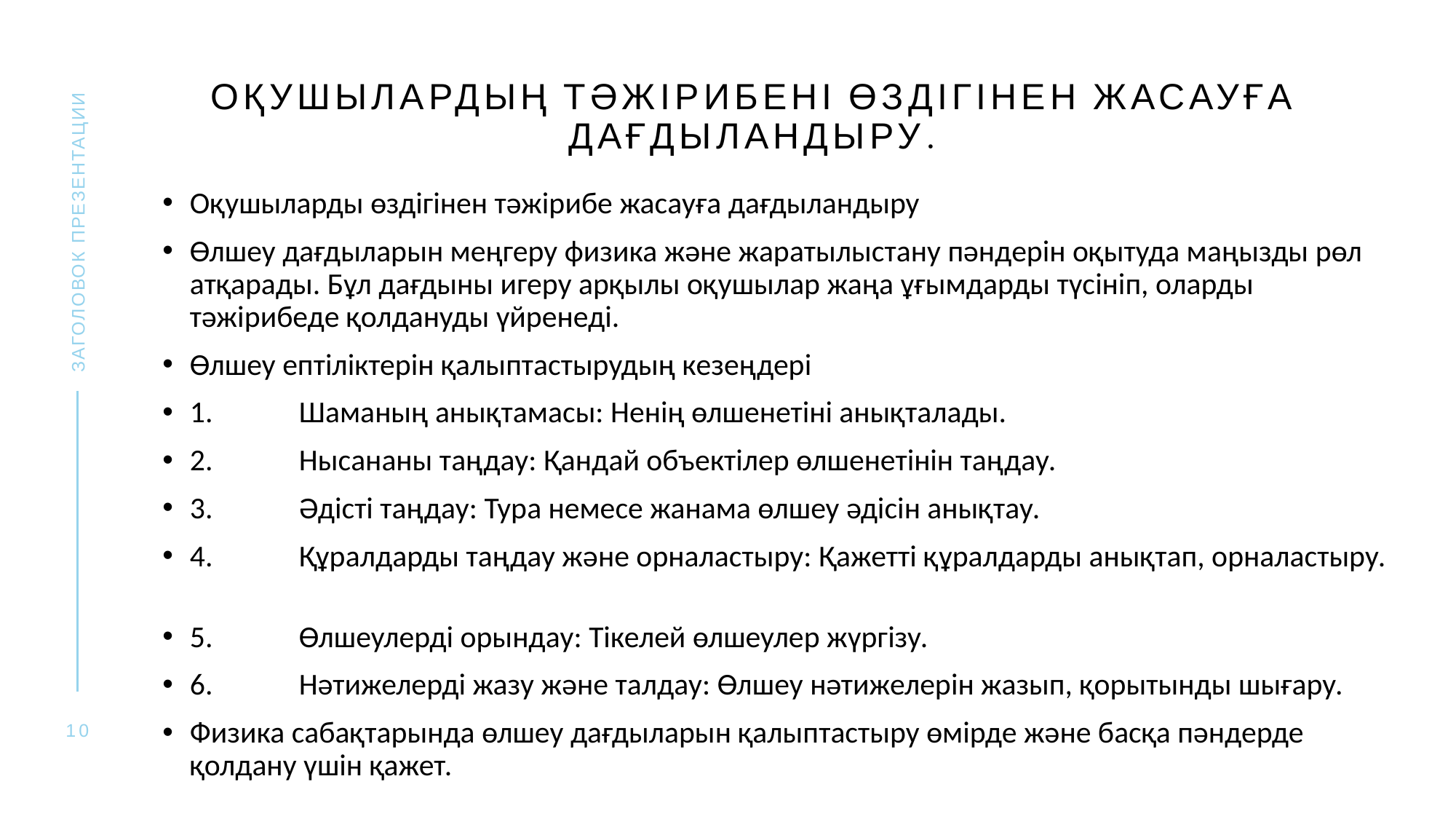

# Оқушылардың тәжірибені өздігінен жасауға дағдыландыру.
Оқушыларды өздігінен тәжірибе жасауға дағдыландыру
Өлшеу дағдыларын меңгеру физика және жаратылыстану пәндерін оқытуда маңызды рөл атқарады. Бұл дағдыны игеру арқылы оқушылар жаңа ұғымдарды түсініп, оларды тәжірибеде қолдануды үйренеді.
Өлшеу ептіліктерін қалыптастырудың кезеңдері
1.	Шаманың анықтамасы: Ненің өлшенетіні анықталады.
2.	Нысананы таңдау: Қандай объектілер өлшенетінін таңдау.
3.	Әдісті таңдау: Тура немесе жанама өлшеу әдісін анықтау.
4.	Құралдарды таңдау және орналастыру: Қажетті құралдарды анықтап, орналастыру.
5.	Өлшеулерді орындау: Тікелей өлшеулер жүргізу.
6.	Нәтижелерді жазу және талдау: Өлшеу нәтижелерін жазып, қорытынды шығару.
Физика сабақтарында өлшеу дағдыларын қалыптастыру өмірде және басқа пәндерде қолдану үшін қажет.
заголовок презентации
10